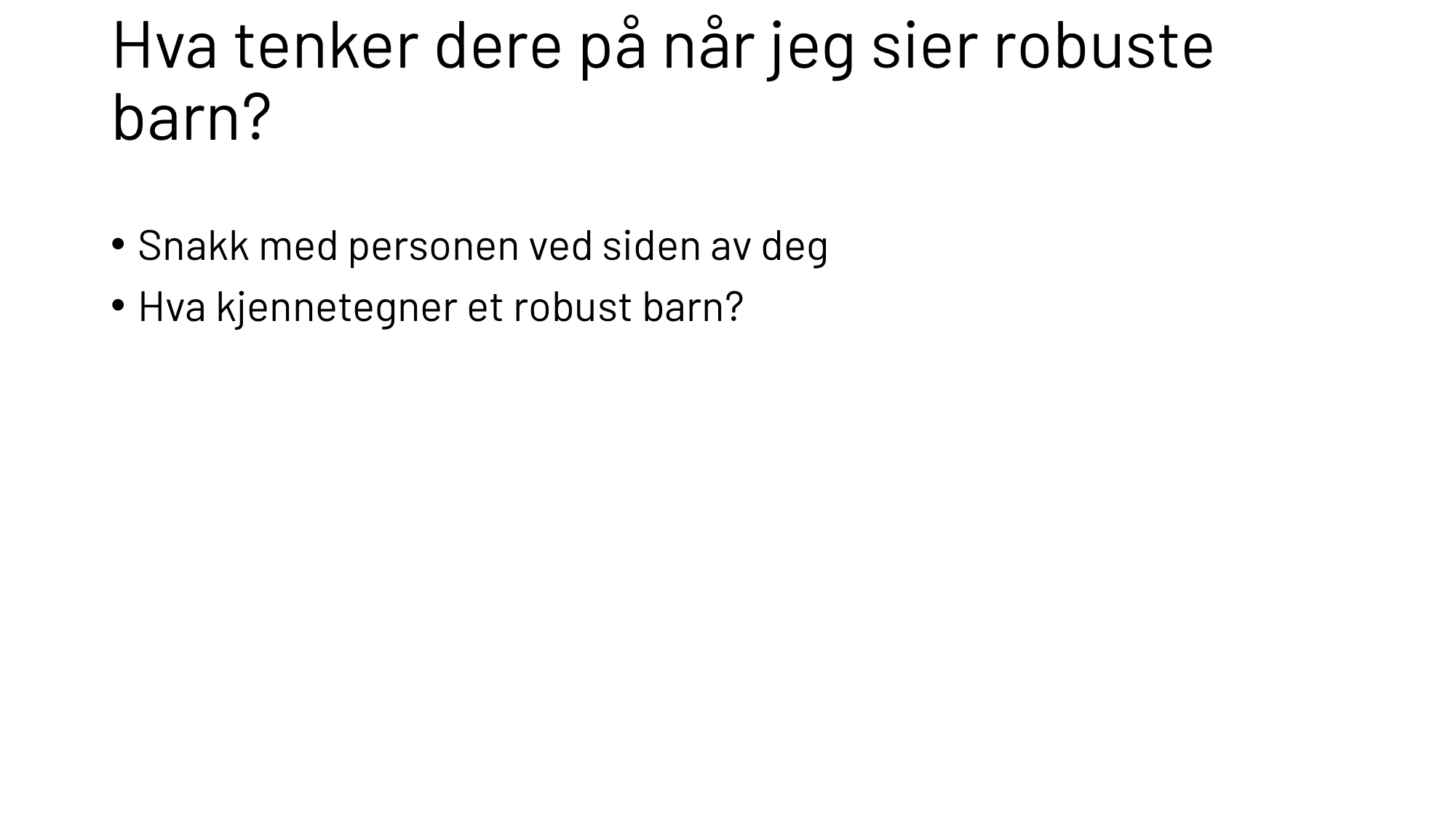

# Hva tenker dere på når jeg sier robuste barn?
Snakk med personen ved siden av deg
Hva kjennetegner et robust barn?